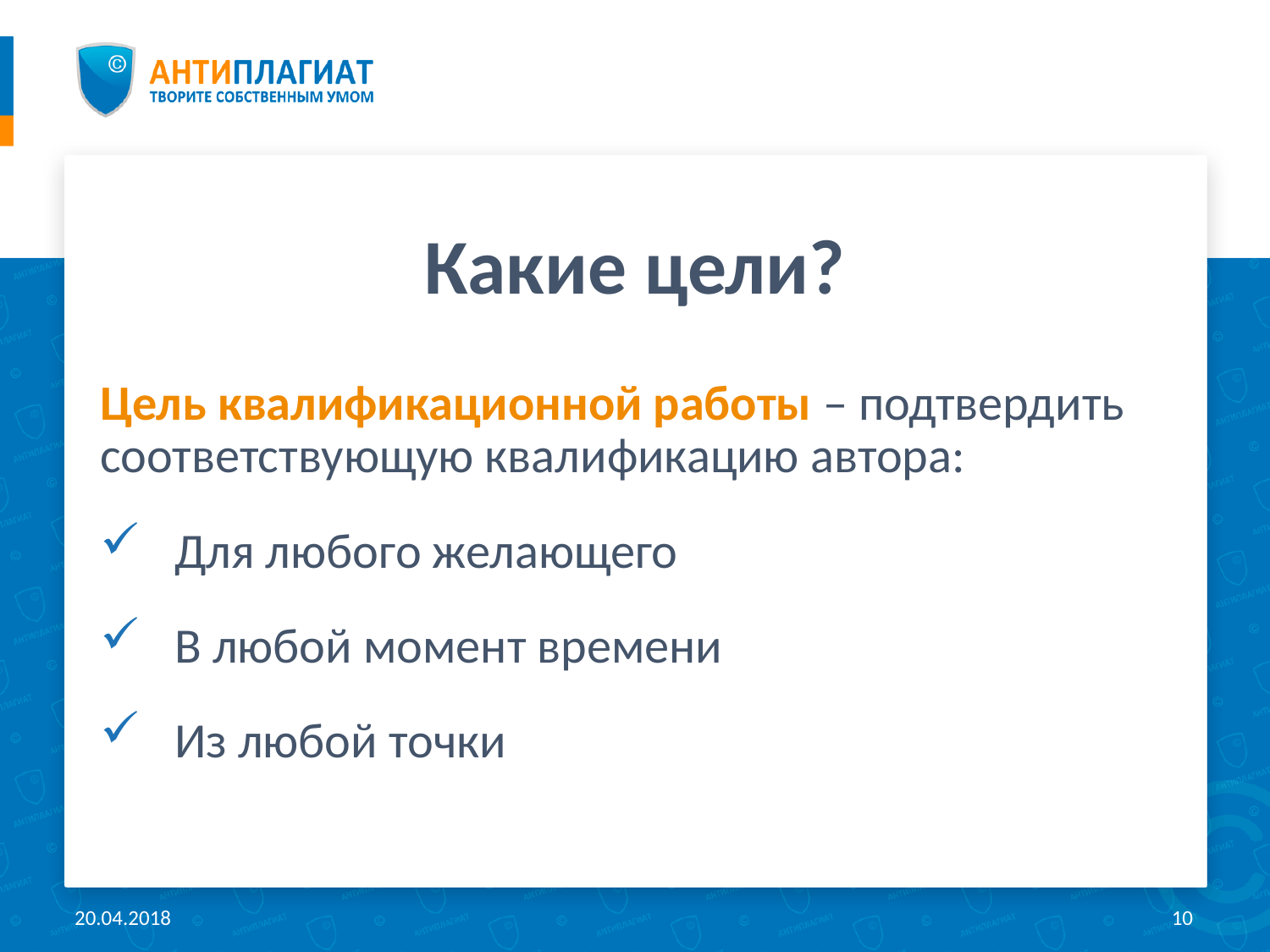

# Какие цели?
Цель квалификационной работы – подтвердить соответствующую квалификацию автора:
   Для любого желающего
   В любой момент времени
   Из любой точки
20.04.2018
10